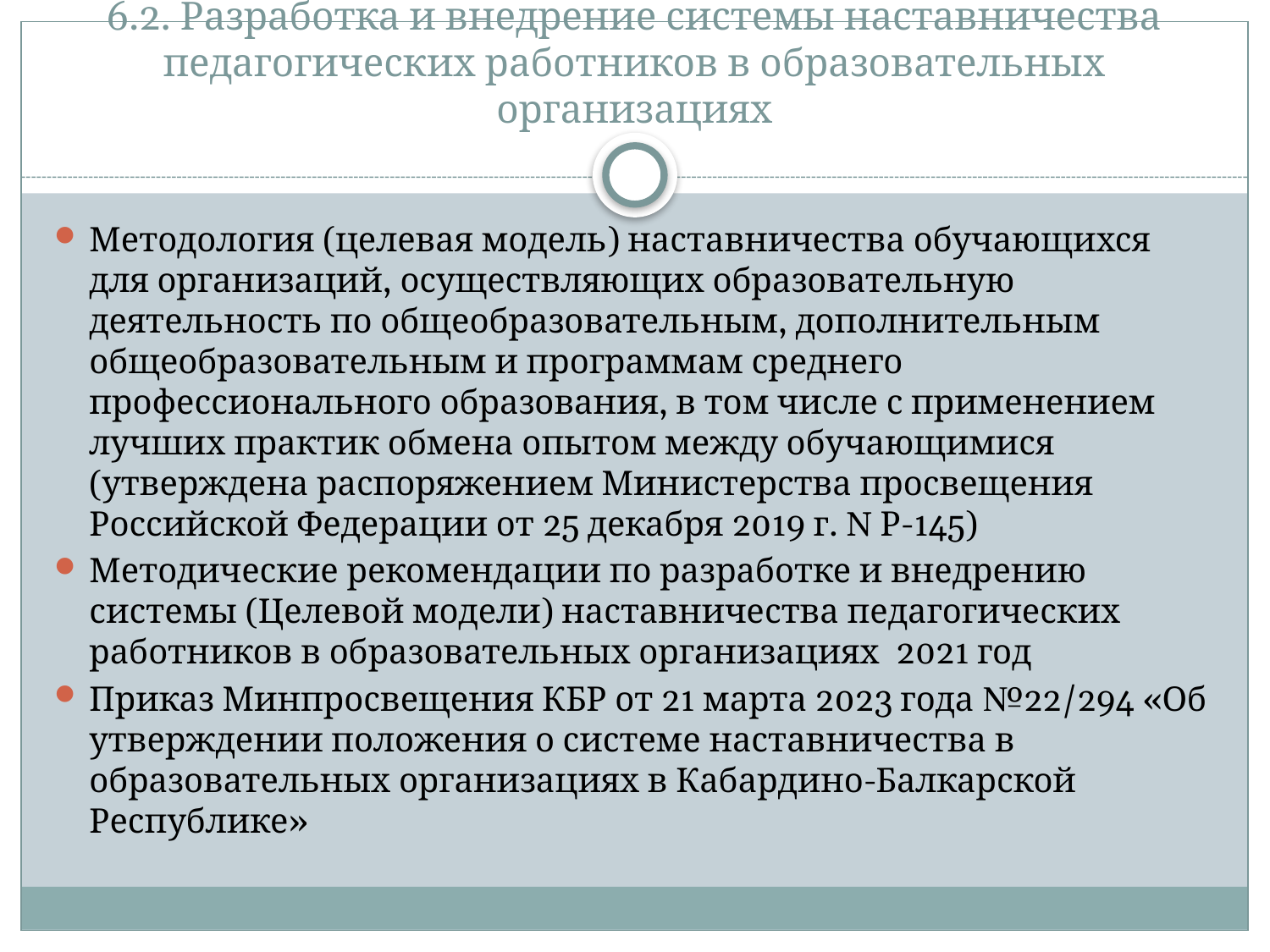

# 6.2. Разработка и внедрение системы наставничества педагогических работников в образовательных организациях
Методология (целевая модель) наставничества обучающихся для организаций, осуществляющих образовательную деятельность по общеобразовательным, дополнительным общеобразовательным и программам среднего профессионального образования, в том числе с применением лучших практик обмена опытом между обучающимися (утверждена распоряжением Министерства просвещения Российской Федерации от 25 декабря 2019 г. N Р-145)
Методические рекомендации по разработке и внедрению системы (Целевой модели) наставничества педагогических работников в образовательных организациях  2021 год
Приказ Минпросвещения КБР от 21 марта 2023 года №22/294 «Об утверждении положения о системе наставничества в образовательных организациях в Кабардино-Балкарской Республике»